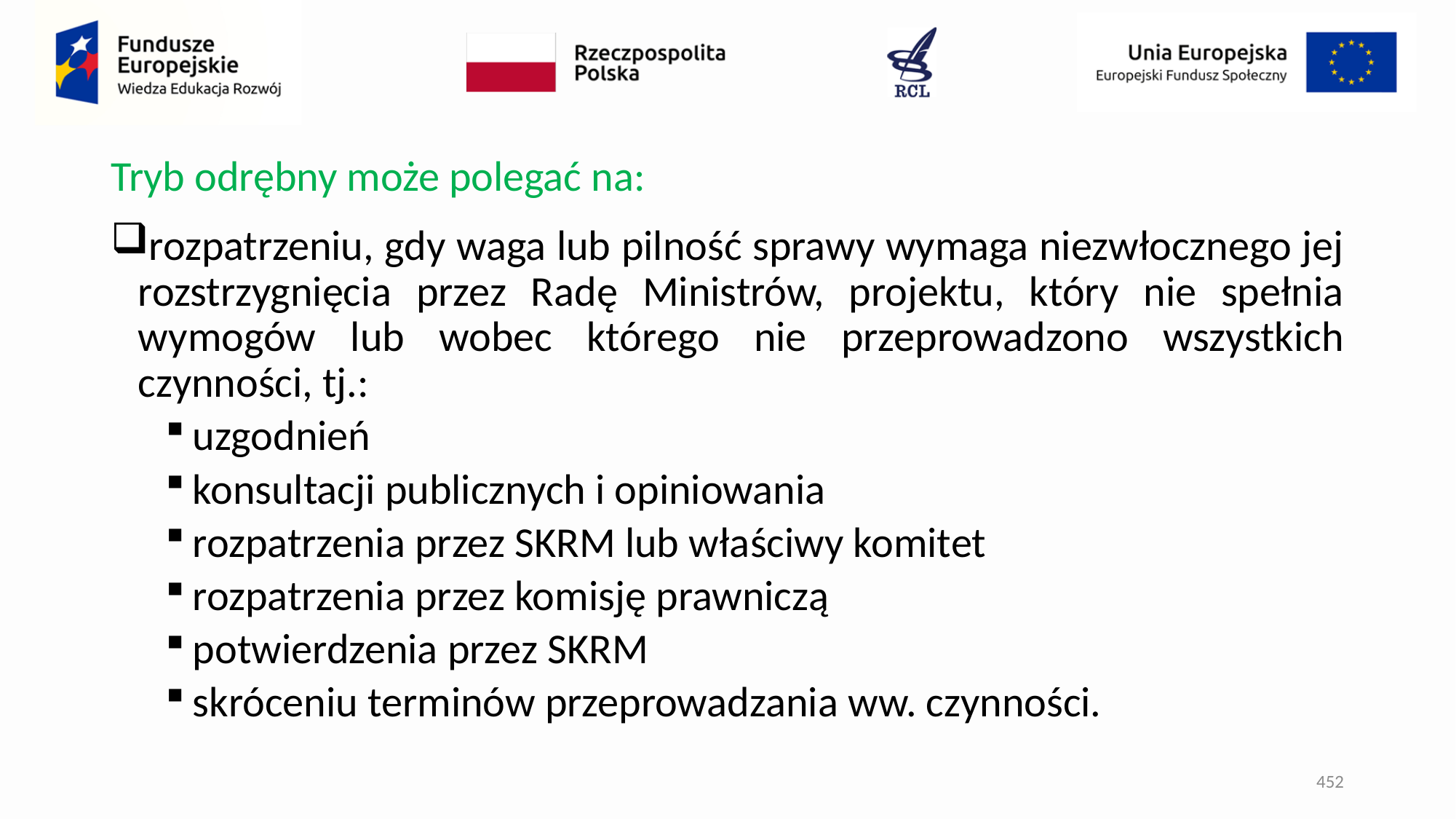

# Tryb odrębny może polegać na:
rozpatrzeniu, gdy waga lub pilność sprawy wymaga niezwłocznego jej rozstrzygnięcia przez Radę Ministrów, projektu, który nie spełnia wymogów lub wobec którego nie przeprowadzono wszystkich czynności, tj.:
uzgodnień
konsultacji publicznych i opiniowania
rozpatrzenia przez SKRM lub właściwy komitet
rozpatrzenia przez komisję prawniczą
potwierdzenia przez SKRM
skróceniu terminów przeprowadzania ww. czynności.
452